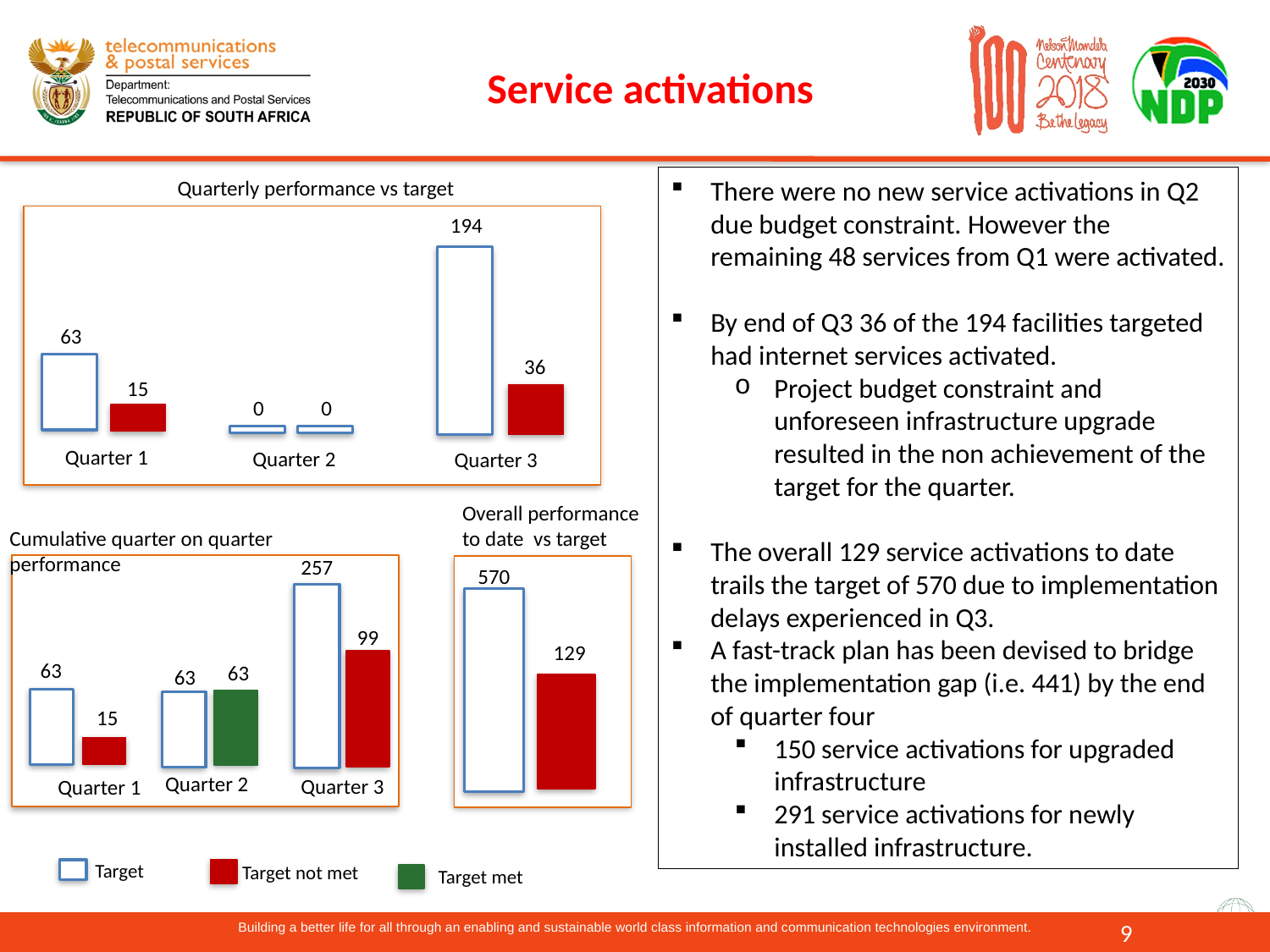

Service activations
There were no new service activations in Q2 due budget constraint. However the remaining 48 services from Q1 were activated.

By end of Q3 36 of the 194 facilities targeted had internet services activated.
Project budget constraint and unforeseen infrastructure upgrade resulted in the non achievement of the target for the quarter.

The overall 129 service activations to date trails the target of 570 due to implementation delays experienced in Q3.
A fast-track plan has been devised to bridge the implementation gap (i.e. 441) by the end of quarter four
150 service activations for upgraded infrastructure
291 service activations for newly installed infrastructure.
Quarterly performance vs target

194

63
36

15

0
0

Quarter 1
Quarter 2
Quarter 3
Overall performance to date  vs target

Cumulative quarter on quarter performance

257

570

99
129

63
63
63

15

Quarter 2
Quarter 3
Quarter 1
Target
Target not met
Target met

9